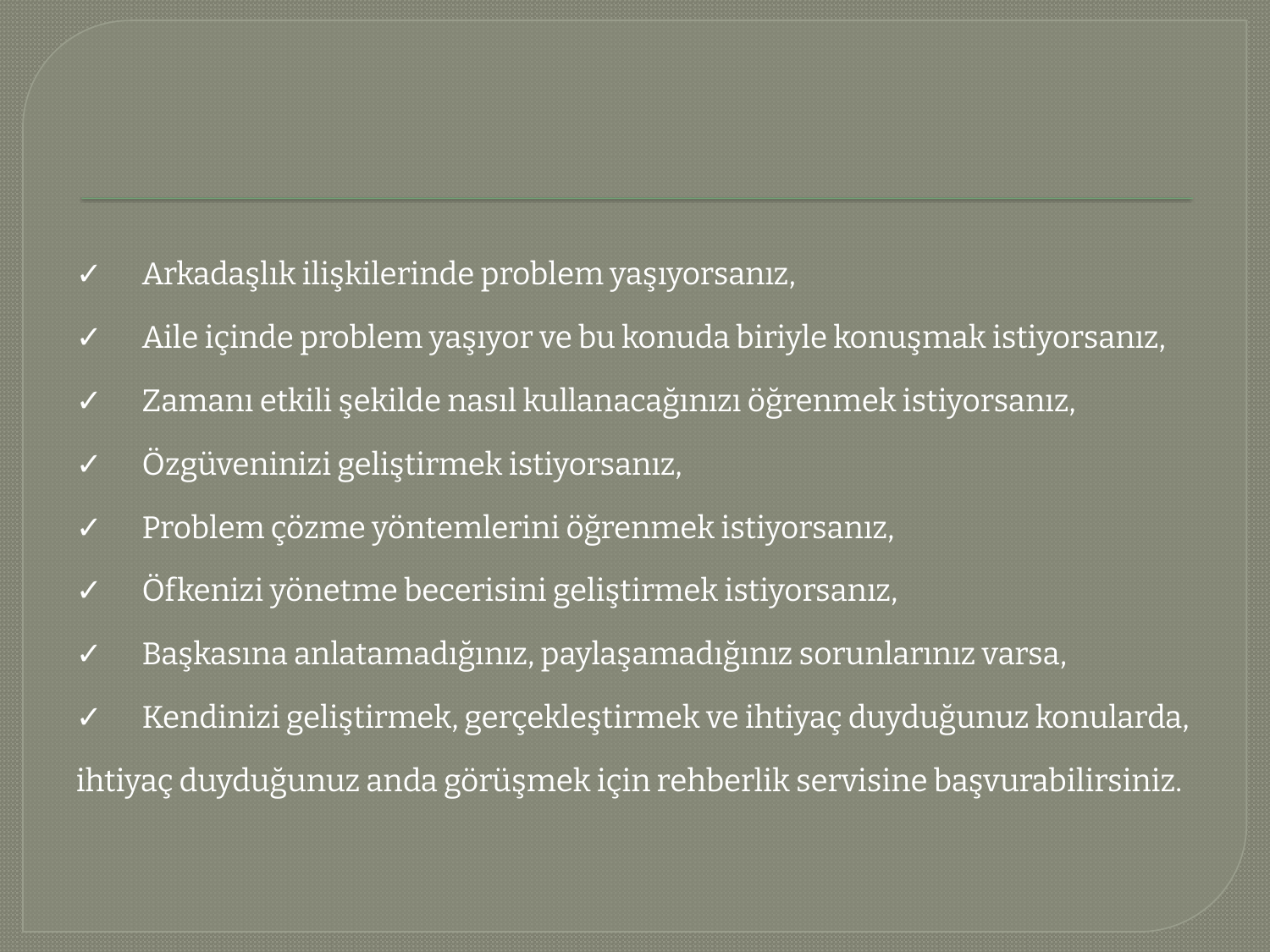

✓	Arkadaşlık ilişkilerinde problem yaşıyorsanız,
✓	Aile içinde problem yaşıyor ve bu konuda biriyle konuşmak istiyorsanız,
✓	Zamanı etkili şekilde nasıl kullanacağınızı öğrenmek istiyorsanız,
✓	Özgüveninizi geliştirmek istiyorsanız,
✓	Problem çözme yöntemlerini öğrenmek istiyorsanız,
✓	Öfkenizi yönetme becerisini geliştirmek istiyorsanız,
✓	Başkasına anlatamadığınız, paylaşamadığınız sorunlarınız varsa,
✓	Kendinizi geliştirmek, gerçekleştirmek ve ihtiyaç duyduğunuz konularda, ihtiyaç duyduğunuz anda görüşmek için rehberlik servisine başvurabilirsiniz.